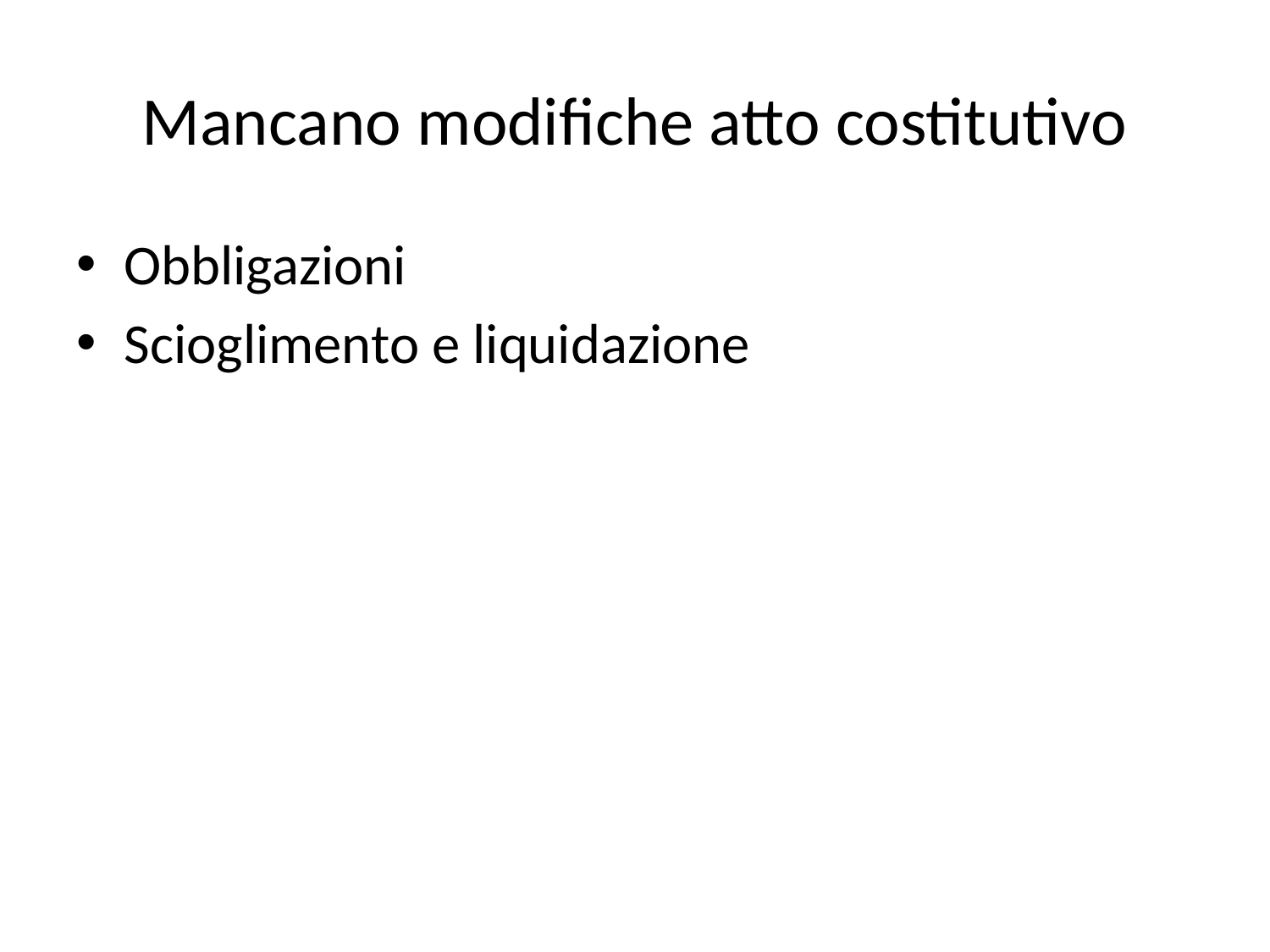

# Mancano modifiche atto costitutivo
Obbligazioni
Scioglimento e liquidazione